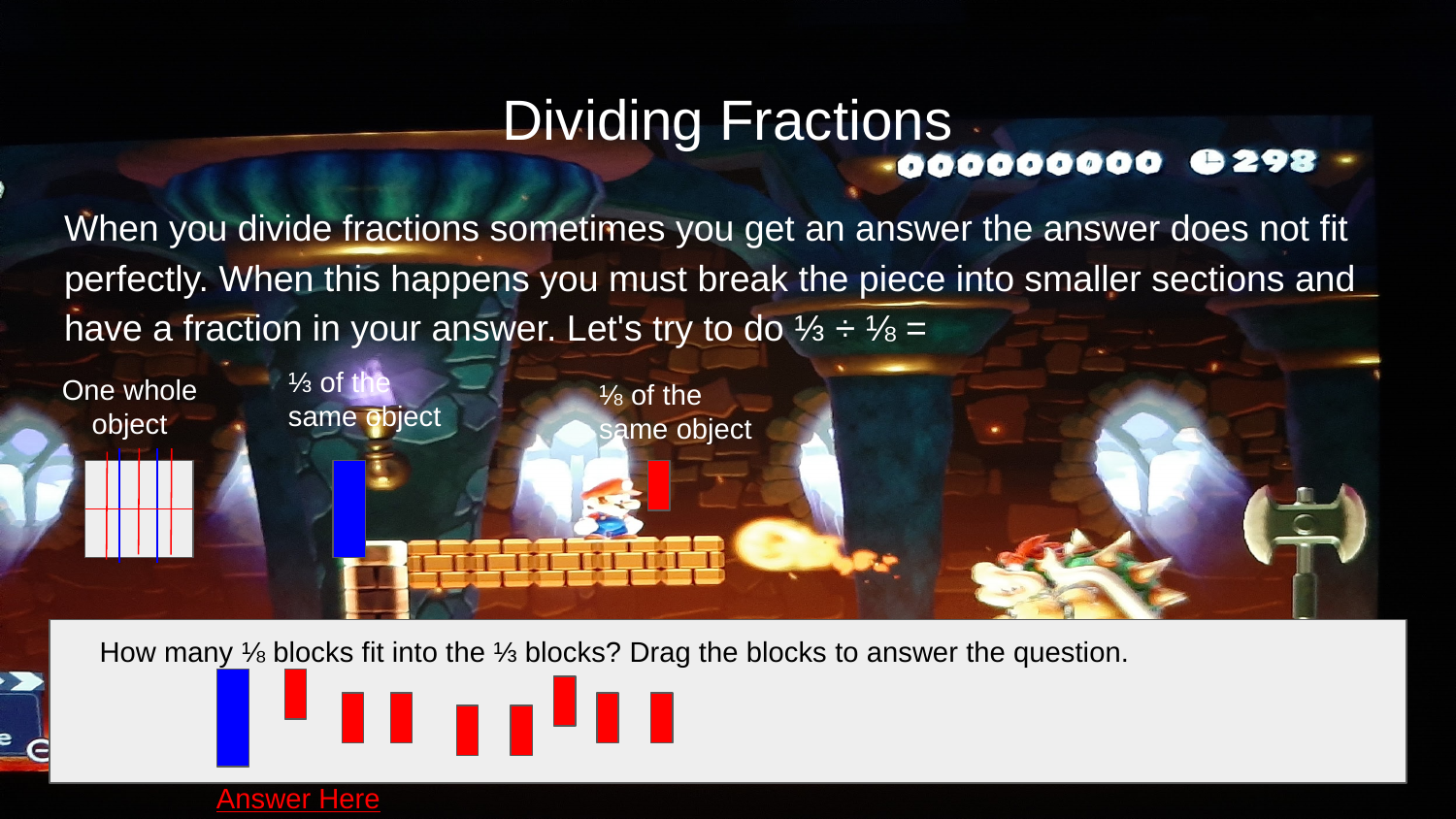

# Dividing Fractions
When you divide fractions sometimes you get an answer the answer does not fit perfectly. When this happens you must break the piece into smaller sections and have a fraction in your answer. Let's try to do ⅓ ÷ ⅛ =
⅓ of the same object
One whole object
⅛ of the same object

How many ⅛ blocks fit into the ⅓ blocks? Drag the blocks to answer the question.

Answer Here